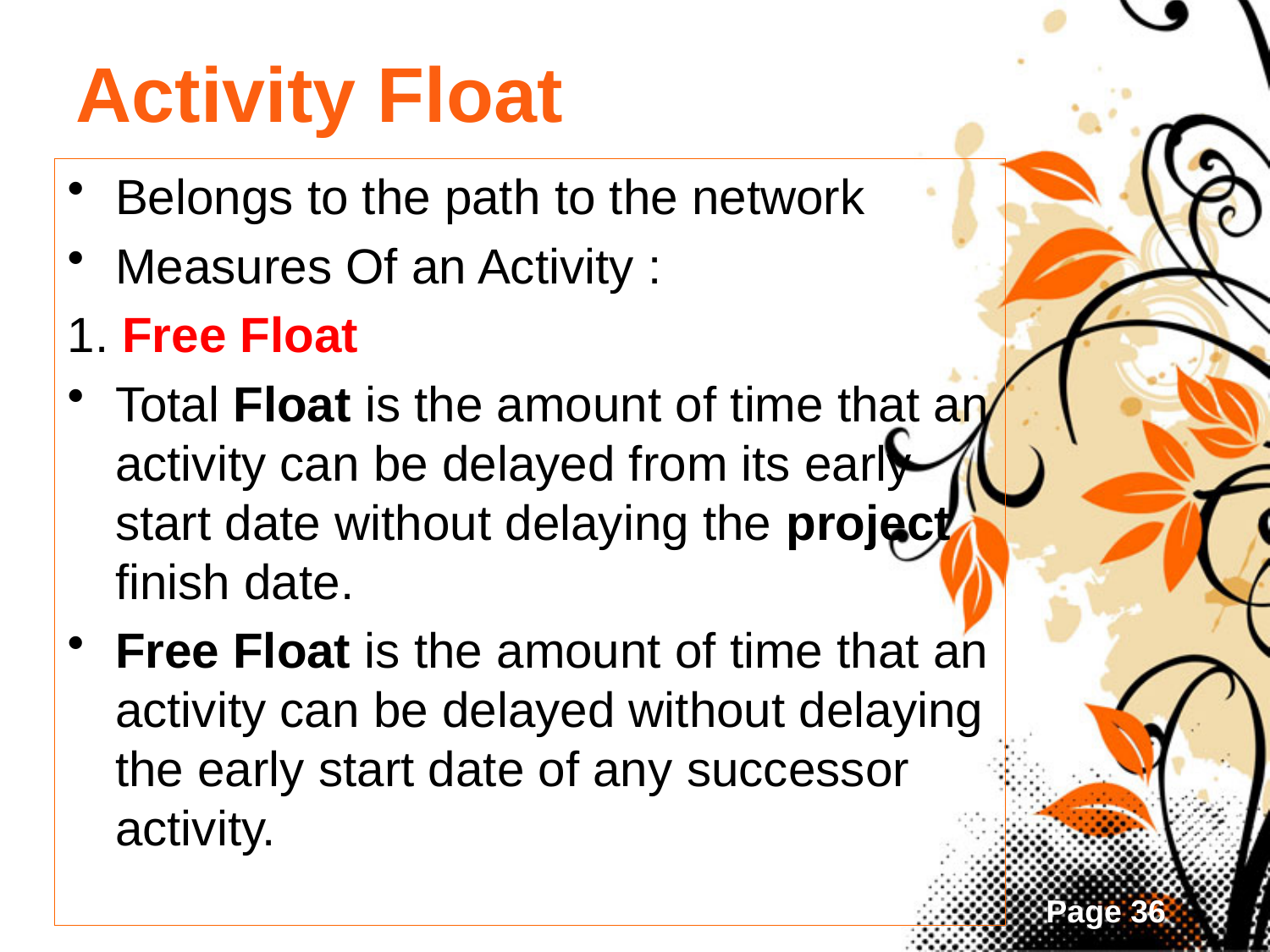

# Activity Float
Belongs to the path to the network
Measures Of an Activity :
1. Free Float
Total Float is the amount of time that an activity can be delayed from its early start date without delaying the project finish date.
Free Float is the amount of time that an activity can be delayed without delaying the early start date of any successor activity.